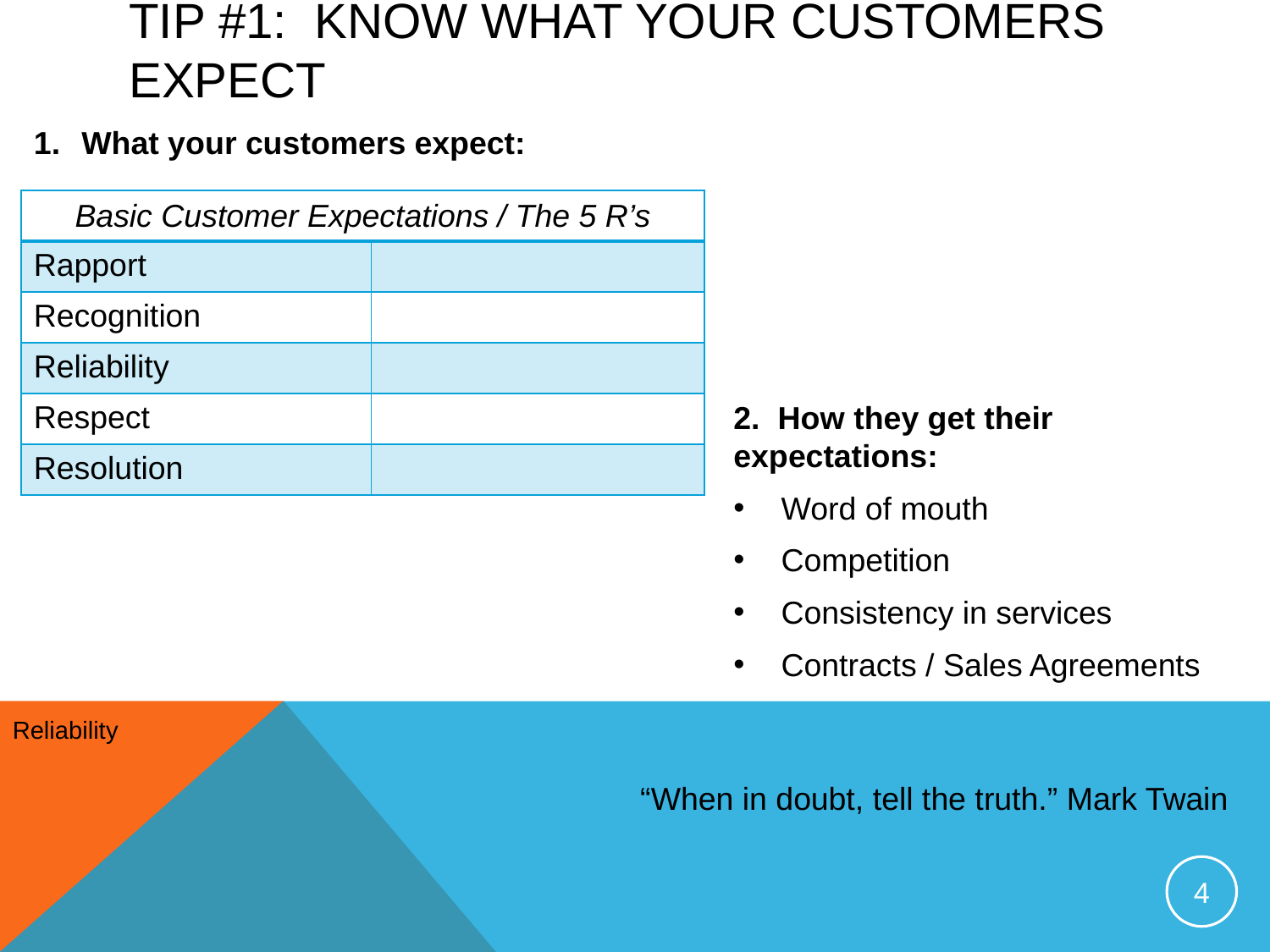

# Tip #1:  Know what your customers expect
What your customers expect:

| Basic Customer Expectations / The 5 R’s |  |
| --- | --- |
| Rapport |  |
| Recognition |  |
| Reliability |  |
| Respect |  |
| Resolution |  |
2.  How they get their expectations:
Word of mouth
Competition
Consistency in services
Contracts / Sales Agreements
Reliability
“When in doubt, tell the truth.” Mark Twain

4